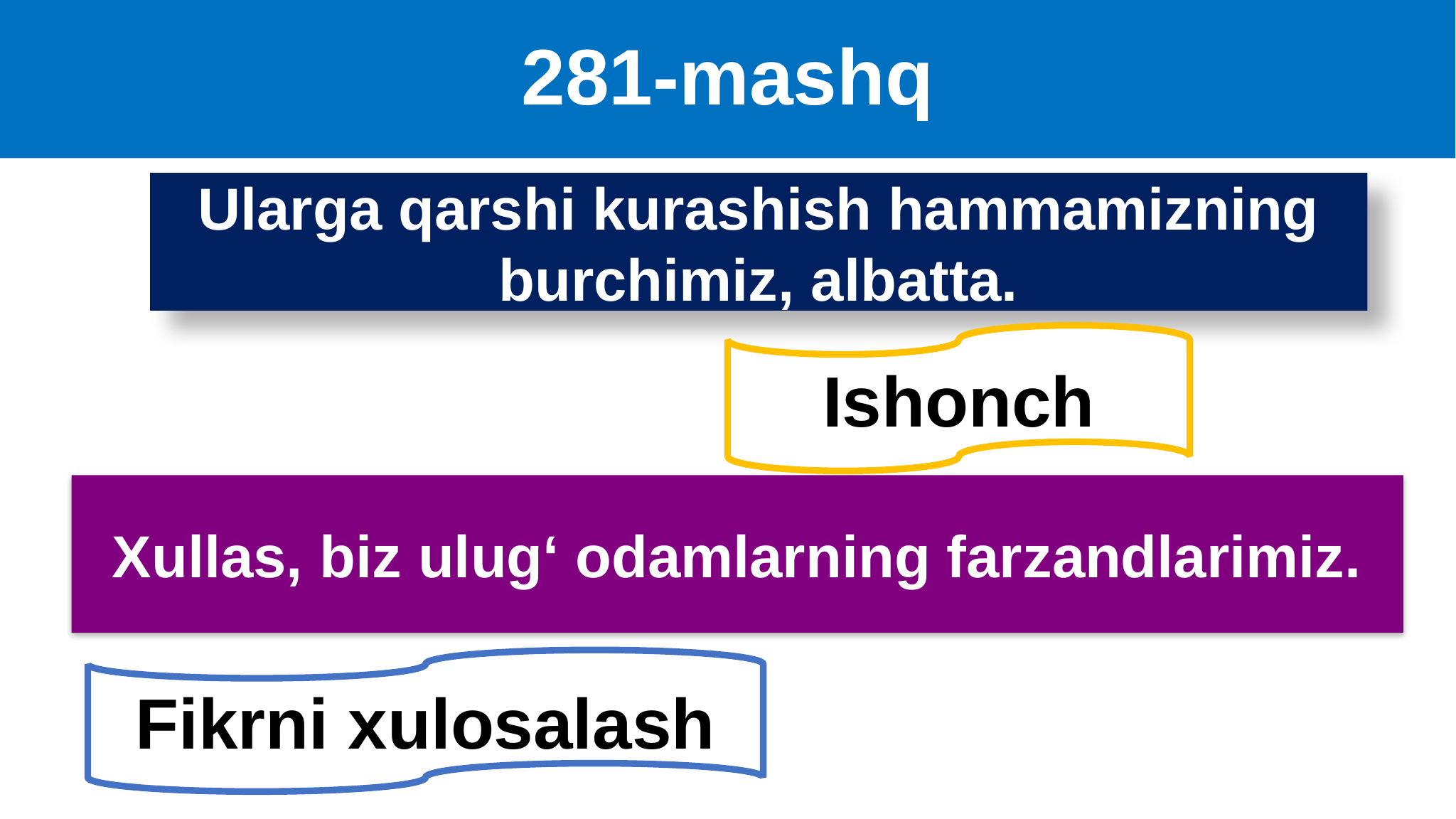

# 281-mashq
Ularga qarshi kurashish hammamizning burchimiz, albatta.
Ishonch
Xullas, biz ulug‘ odamlarning farzandlarimiz.
Fikrni xulosalash